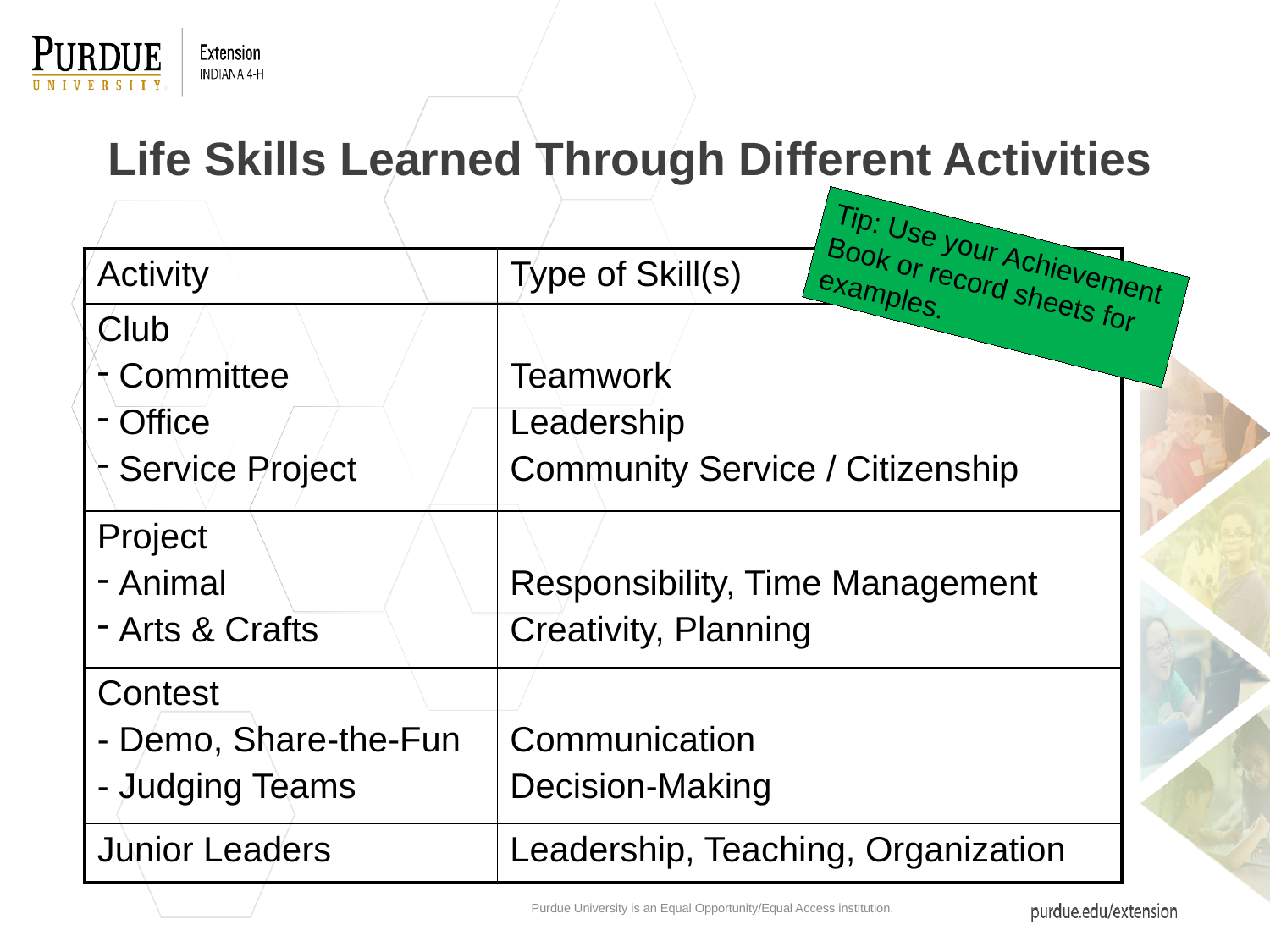

# Life Skills Learned Through Different Activities
Tip: Use your Achievement Book or record sheets for examples.
| Activity | Type of Skill(s) |
| --- | --- |
| Club Committee Office Service Project | Teamwork Leadership Community Service / Citizenship |
| Project Animal Arts & Crafts | Responsibility, Time Management Creativity, Planning |
| Contest - Demo, Share-the-Fun - Judging Teams | Communication Decision-Making |
| Junior Leaders | Leadership, Teaching, Organization |
Purdue University is an Equal Opportunity/Equal Access institution.